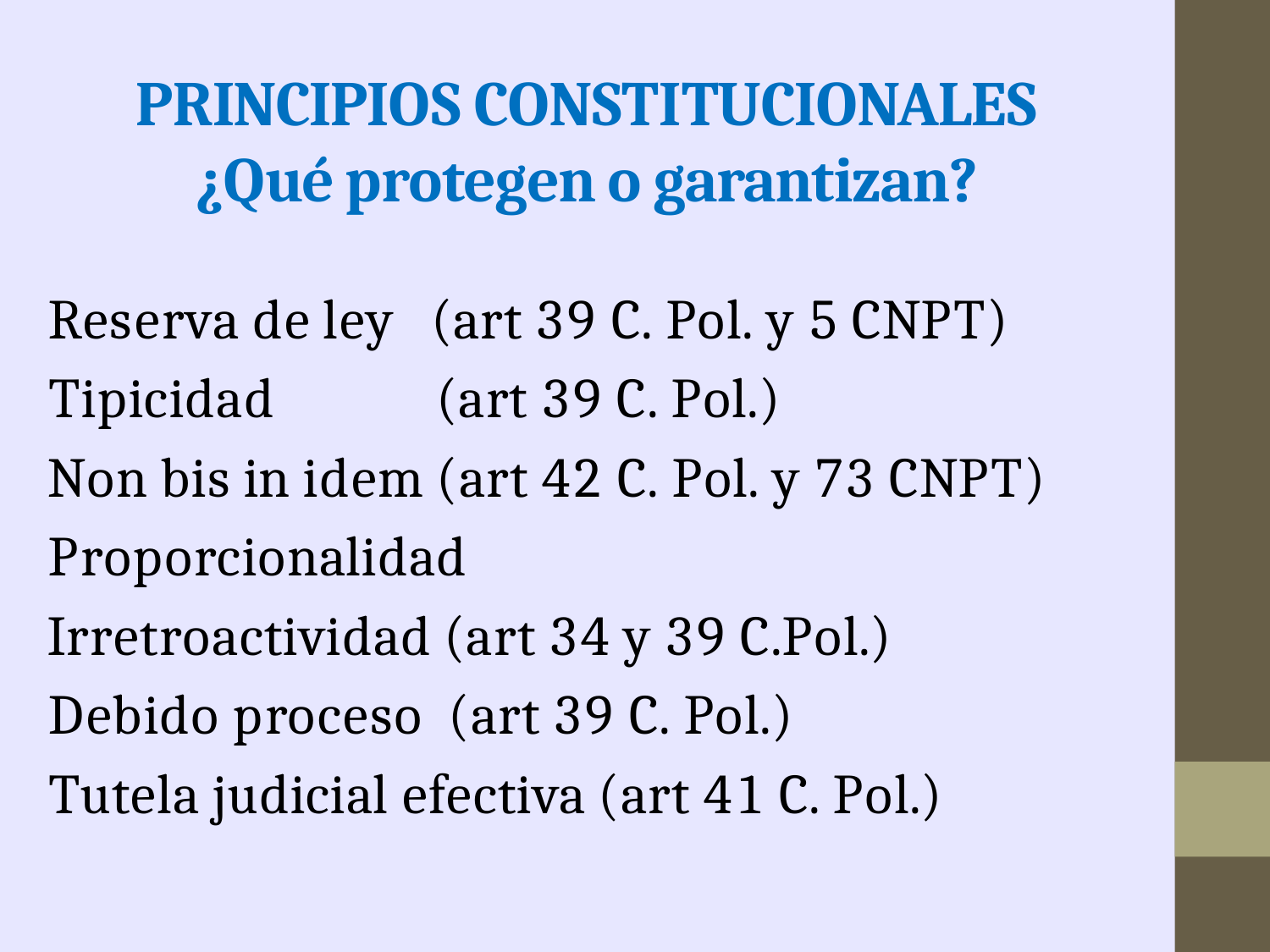

# PRINCIPIOS CONSTITUCIONALES ¿Qué protegen o garantizan?
Reserva de ley   (art 39 C. Pol. y 5 CNPT)
Tipicidad             (art 39 C. Pol.)
Non bis in idem (art 42 C. Pol. y 73 CNPT)
Proporcionalidad
Irretroactividad (art 34 y 39 C.Pol.)
Debido proceso  (art 39 C. Pol.)
Tutela judicial efectiva (art 41 C. Pol.)